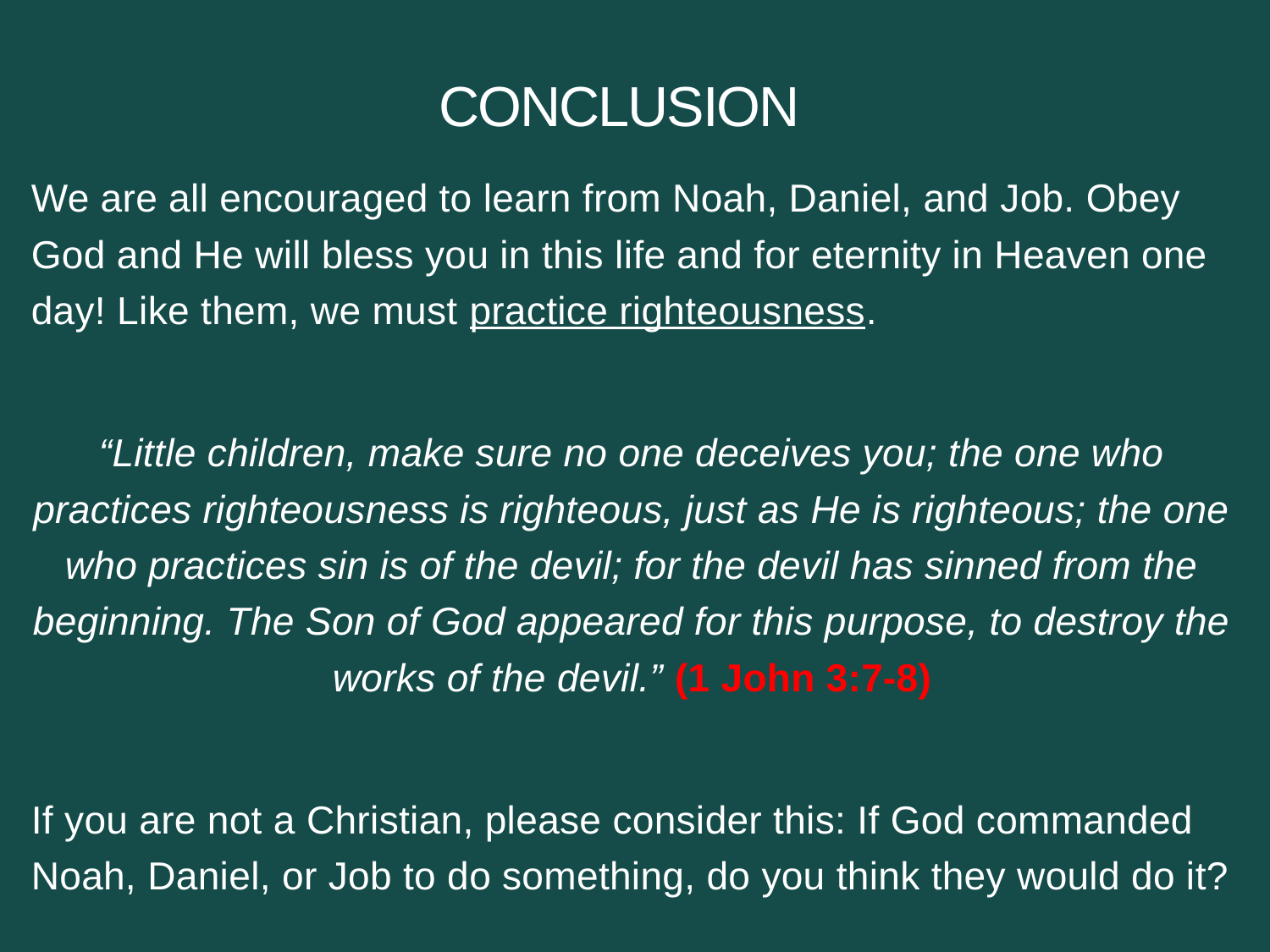

# CONCLUSION
We are all encouraged to learn from Noah, Daniel, and Job. Obey God and He will bless you in this life and for eternity in Heaven one day! Like them, we must practice righteousness.

“Little children, make sure no one deceives you; the one who practices righteousness is righteous, just as He is righteous; the one who practices sin is of the devil; for the devil has sinned from the beginning. The Son of God appeared for this purpose, to destroy the works of the devil.” (1 John 3:7-8)

If you are not a Christian, please consider this: If God commanded Noah, Daniel, or Job to do something, do you think they would do it?